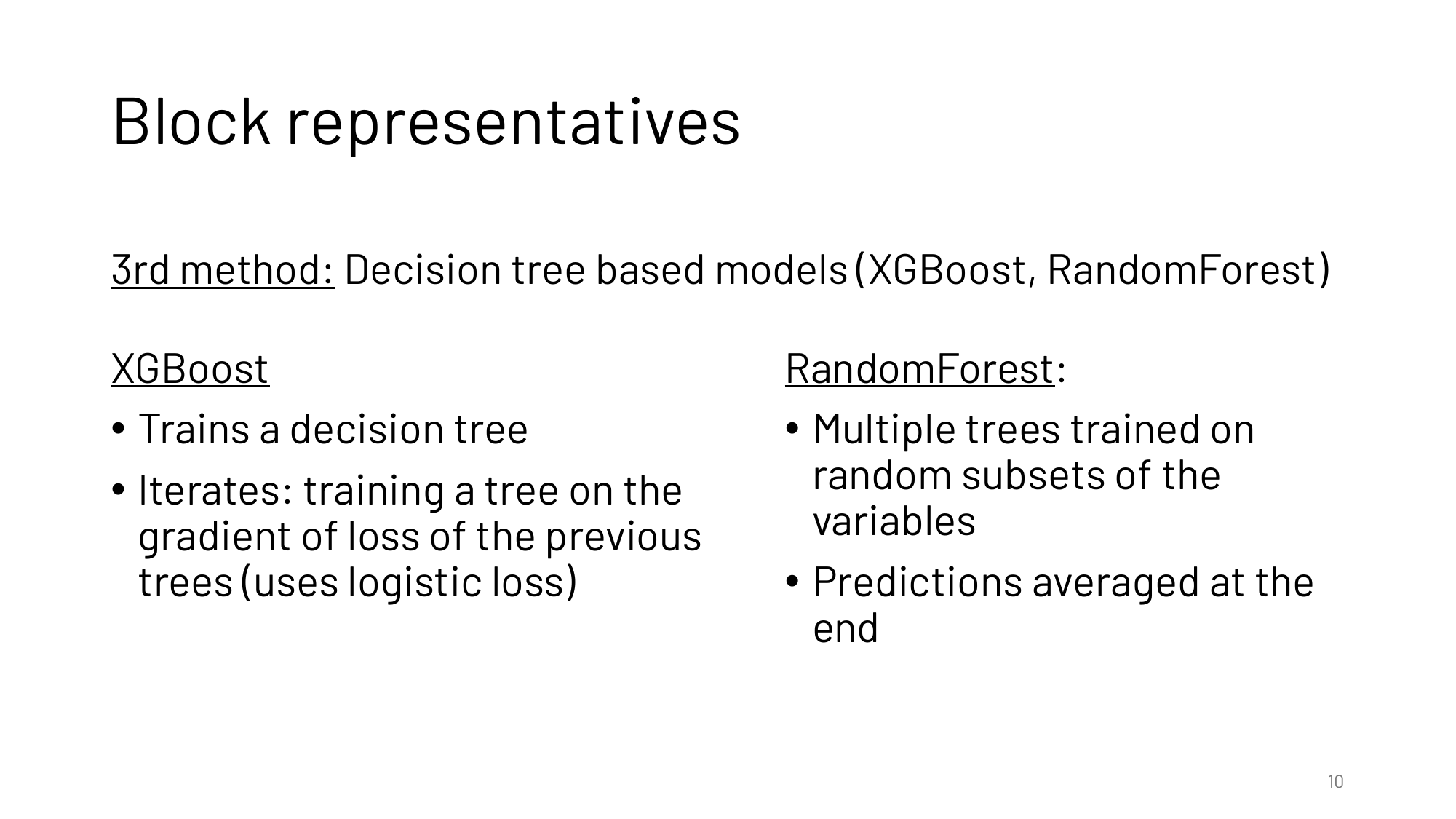

# Block representatives
3rd method: Decision tree based models (XGBoost, RandomForest)
XGBoost
Trains a decision tree
Iterates: training a tree on the gradient of loss of the previous trees (uses logistic loss)
RandomForest:
Multiple trees trained on random subsets of the variables
Predictions averaged at the end
10